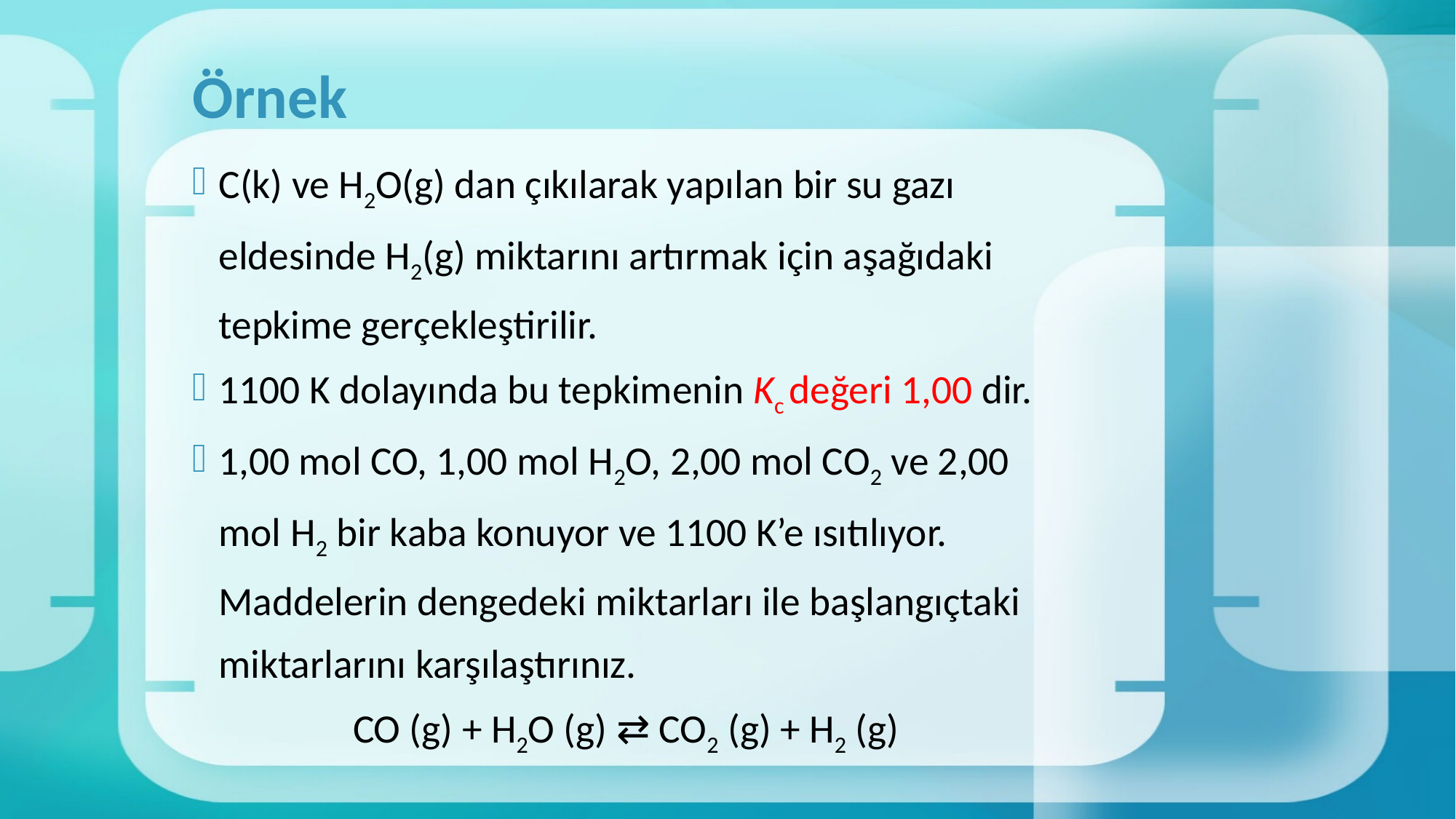

# Örnek
C(k) ve H2O(g) dan çıkılarak yapılan bir su gazı eldesinde H2(g) miktarını artırmak için aşağıdaki tepkime gerçekleştirilir.
1100 K dolayında bu tepkimenin Kc değeri 1,00 dir.
1,00 mol CO, 1,00 mol H2O, 2,00 mol CO2 ve 2,00 mol H2 bir kaba konuyor ve 1100 K’e ısıtılıyor.  Maddelerin dengedeki miktarları ile başlangıçtaki miktarlarını karşılaştırınız.
CO (g) + H2O (g) ⇄ CO2 (g) + H2 (g)